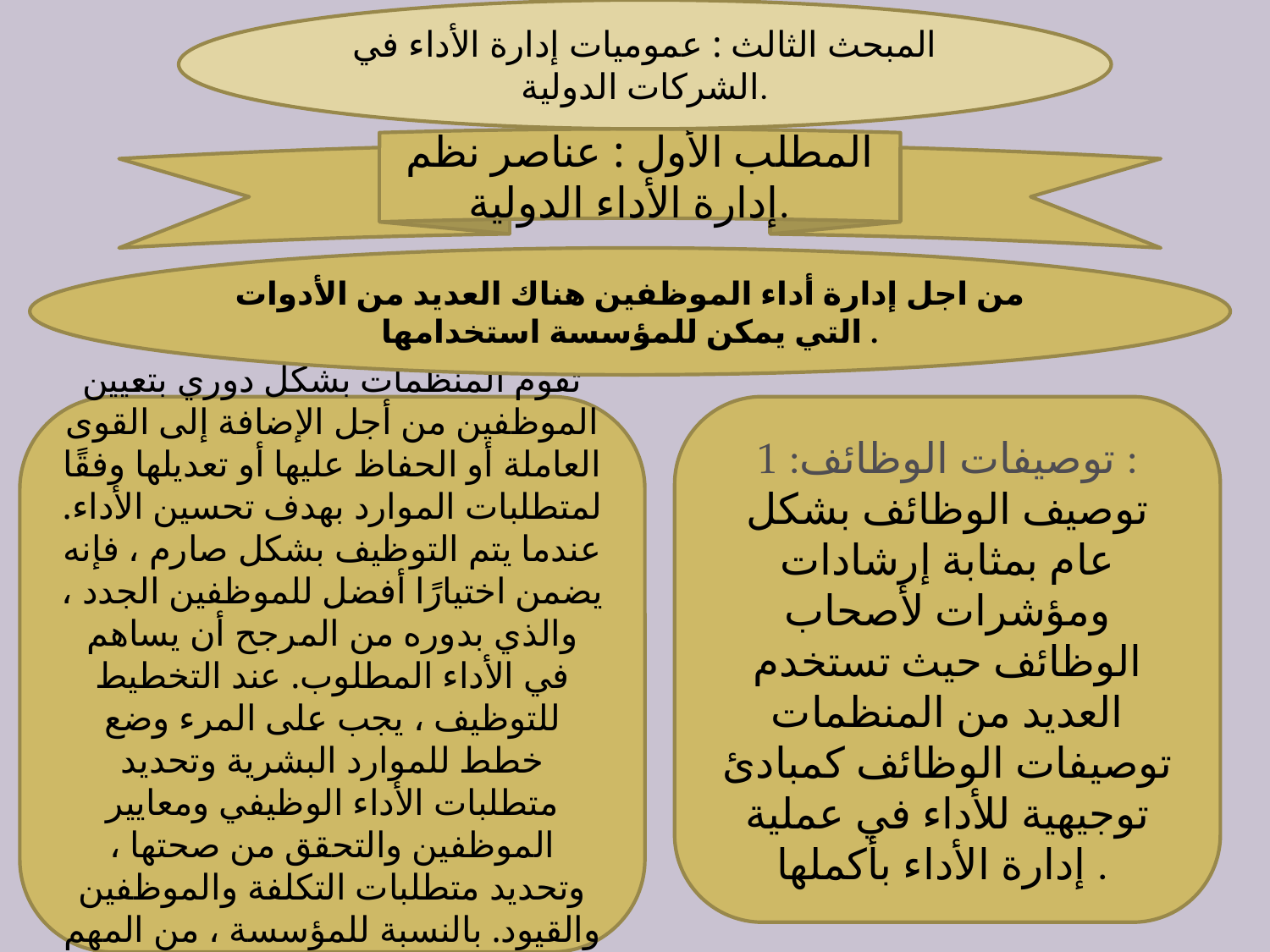

المبحث الثالث : عموميات إدارة الأداء في الشركات الدولية.
المطلب الأول : عناصر نظم إدارة الأداء الدولية.
من اجل إدارة أداء الموظفين هناك العديد من الأدوات التي يمكن للمؤسسة استخدامها .
2 :التوظيف :
تقوم المنظمات بشكل دوري بتعيين الموظفين من أجل الإضافة إلى القوى العاملة أو الحفاظ عليها أو تعديلها وفقًا لمتطلبات الموارد بهدف تحسين الأداء. عندما يتم التوظيف بشكل صارم ، فإنه يضمن اختيارًا أفضل للموظفين الجدد ، والذي بدوره من المرجح أن يساهم في الأداء المطلوب. عند التخطيط للتوظيف ، يجب على المرء وضع خطط للموارد البشرية وتحديد متطلبات الأداء الوظيفي ومعايير الموظفين والتحقق من صحتها ، وتحديد متطلبات التكلفة والموظفين والقيود. بالنسبة للمؤسسة ، من المهم بالضرورة جذب الموظفين المناسبين وتوظيفهم  .
1 :توصيفات الوظائف :
توصيف الوظائف بشكل عام بمثابة إرشادات ومؤشرات لأصحاب الوظائف حيث تستخدم العديد من المنظمات توصيفات الوظائف كمبادئ توجيهية للأداء في عملية إدارة الأداء بأكملها .